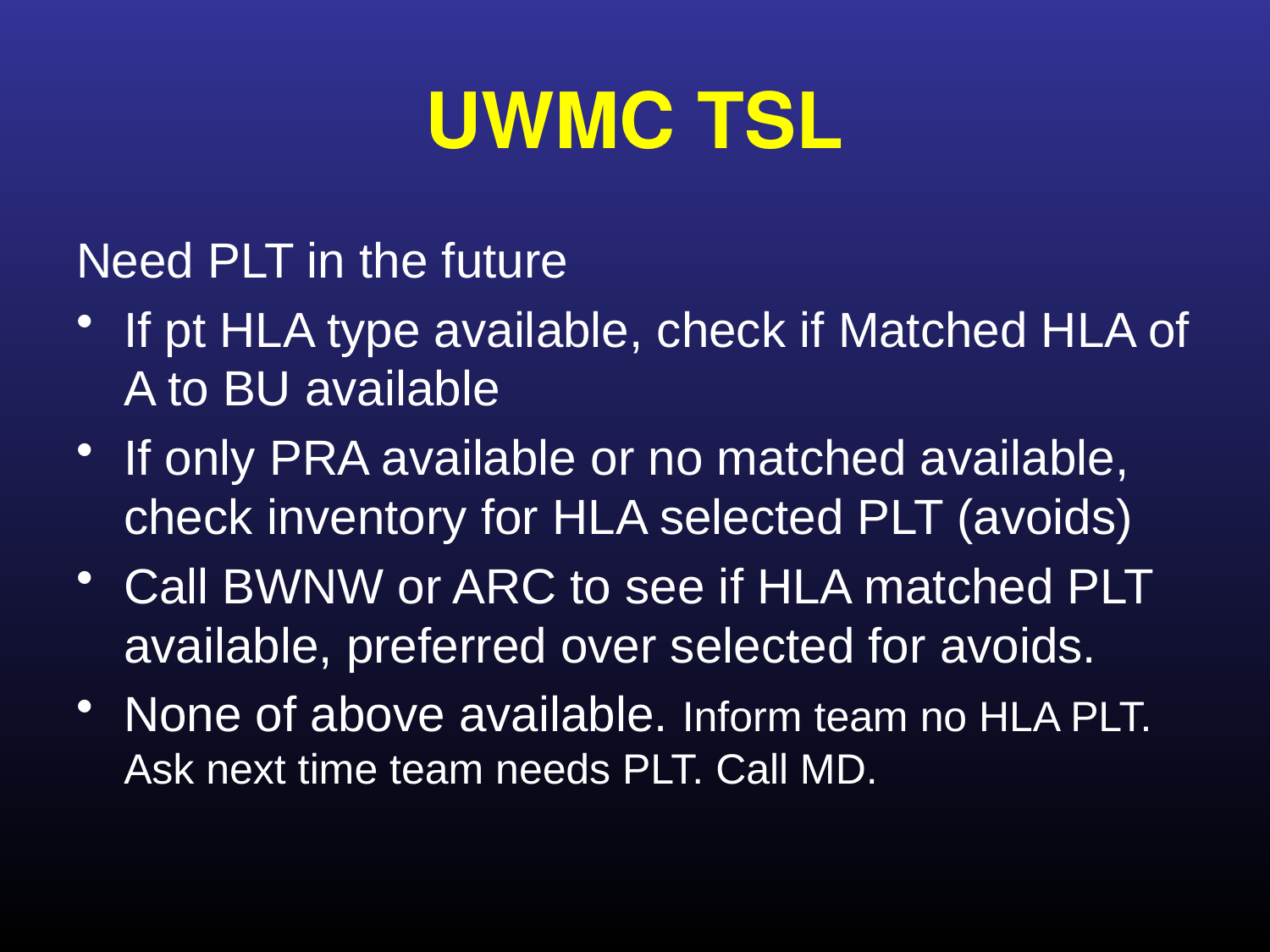

# UWMC TSL
Need PLT in the future
If pt HLA type available, check if Matched HLA of A to BU available
If only PRA available or no matched available, check inventory for HLA selected PLT (avoids)
Call BWNW or ARC to see if HLA matched PLT available, preferred over selected for avoids.
None of above available. Inform team no HLA PLT. Ask next time team needs PLT. Call MD.